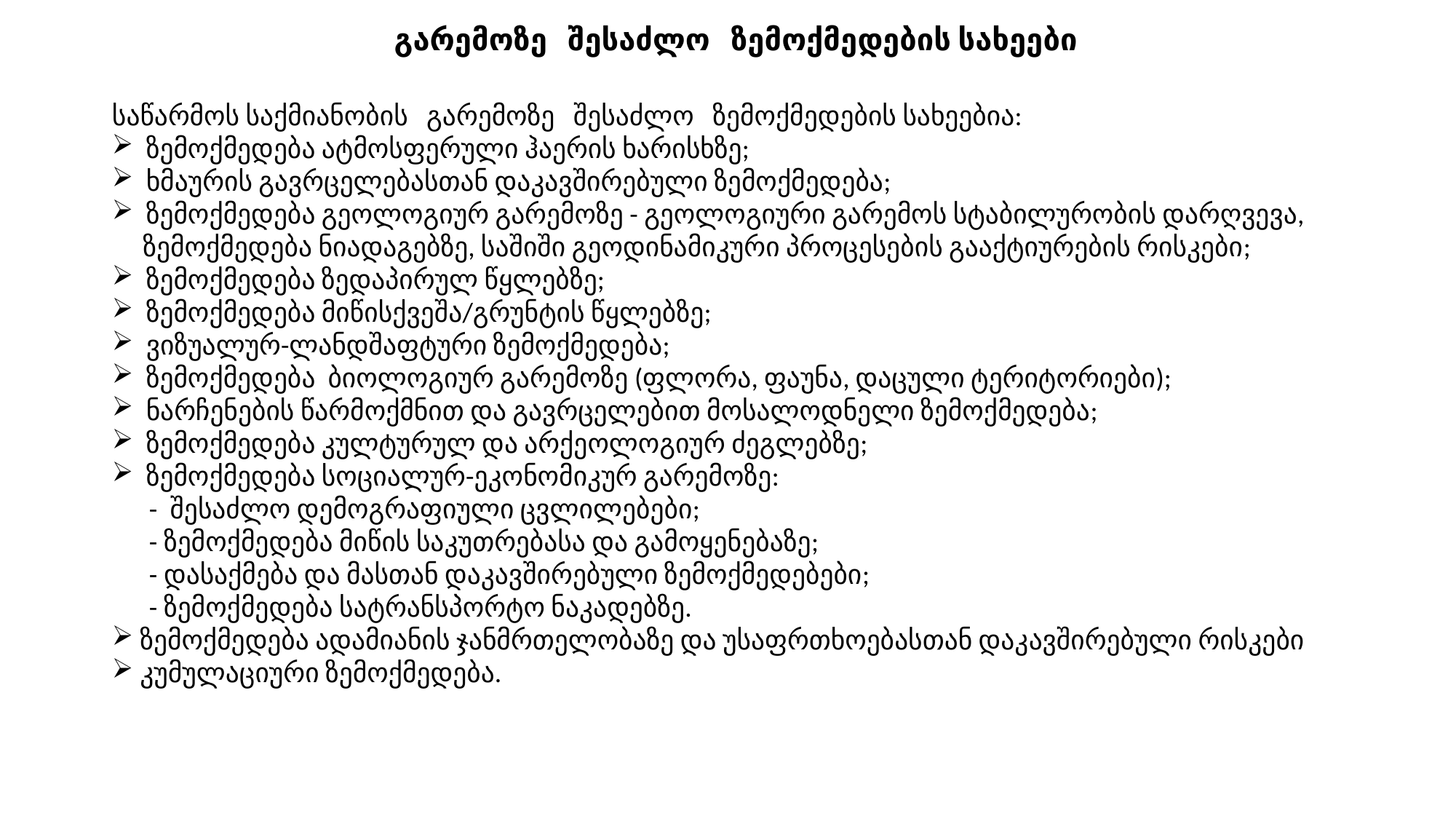

გარემოზე   შესაძლო   ზემოქმედების სახეები
საწარმოს საქმიანობის   გარემოზე   შესაძლო   ზემოქმედების სახეებია:
  ზემოქმედება ატმოსფერული ჰაერის ხარისხზე;
  ხმაურის გავრცელებასთან დაკავშირებული ზემოქმედება;
  ზემოქმედება გეოლოგიურ გარემოზე - გეოლოგიური გარემოს სტაბილურობის დარღვევა,
     ზემოქმედება ნიადაგებზე, საშიში გეოდინამიკური პროცესების გააქტიურების რისკები;
  ზემოქმედება ზედაპირულ წყლებზე;
  ზემოქმედება მიწისქვეშა/გრუნტის წყლებზე;
  ვიზუალურ-ლანდშაფტური ზემოქმედება;
  ზემოქმედება  ბიოლოგიურ გარემოზე (ფლორა, ფაუნა, დაცული ტერიტორიები);
  ნარჩენების წარმოქმნით და გავრცელებით მოსალოდნელი ზემოქმედება;
  ზემოქმედება კულტურულ და არქეოლოგიურ ძეგლებზე;
  ზემოქმედება სოციალურ-ეკონომიკურ გარემოზე:
      -  შესაძლო დემოგრაფიული ცვლილებები;
      - ზემოქმედება მიწის საკუთრებასა და გამოყენებაზე;
      - დასაქმება და მასთან დაკავშირებული ზემოქმედებები;
      - ზემოქმედება სატრანსპორტო ნაკადებზე.
 ზემოქმედება ადამიანის ჯანმრთელობაზე და უსაფრთხოებასთან დაკავშირებული რისკები
 კუმულაციური ზემოქმედება.